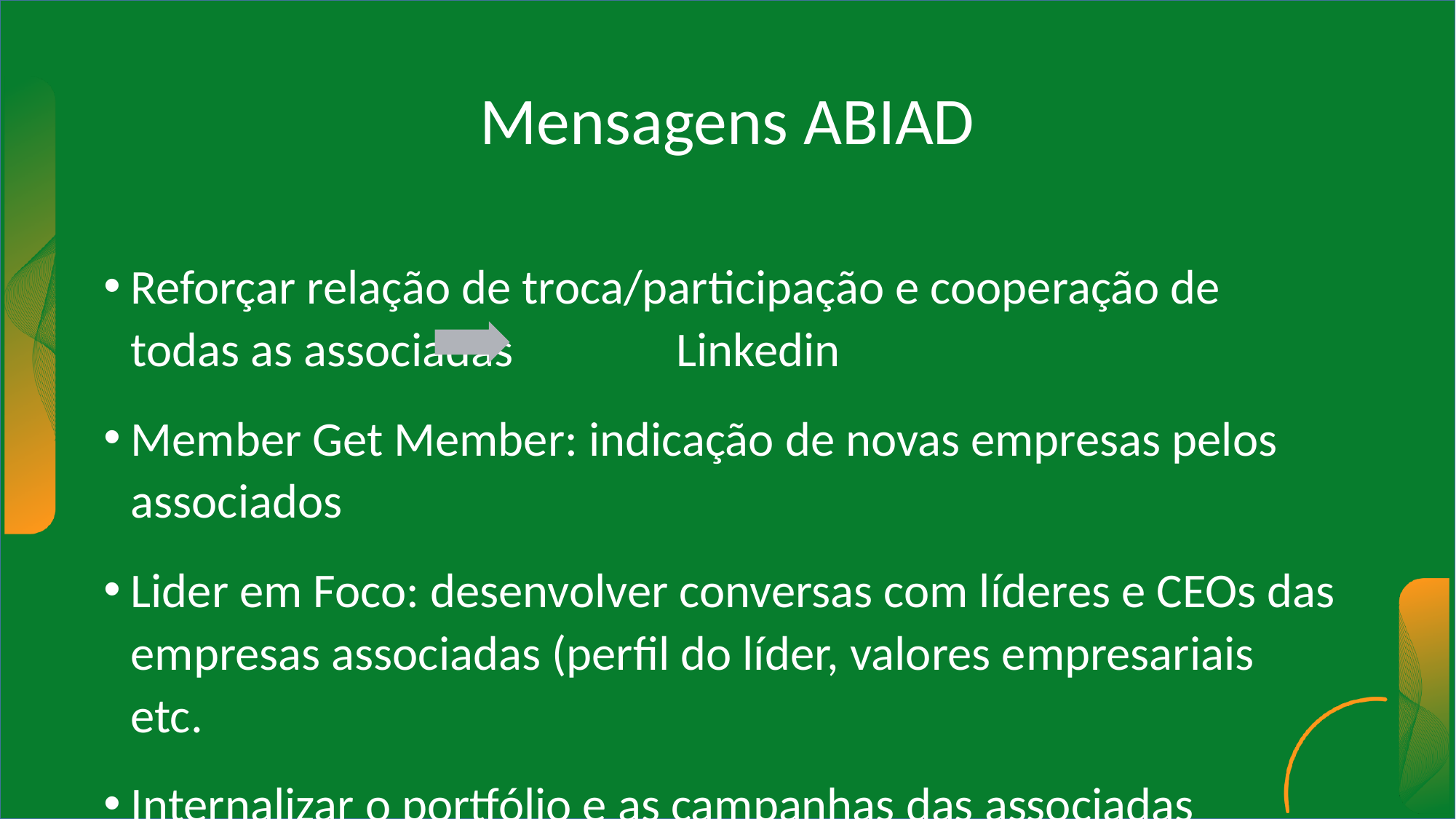

# Mensagens ABIAD

Reforçar relação de troca/participação e cooperação de todas as associadas 		Linkedin
Member Get Member: indicação de novas empresas pelos associados
Lider em Foco: desenvolver conversas com líderes e CEOs das empresas associadas (perfil do líder, valores empresariais etc.
Internalizar o portfólio e as campanhas das associadas

Vagas de coordenação em aberto (atuais manifestar interesse de continuidade e abertura de candidaturas) .